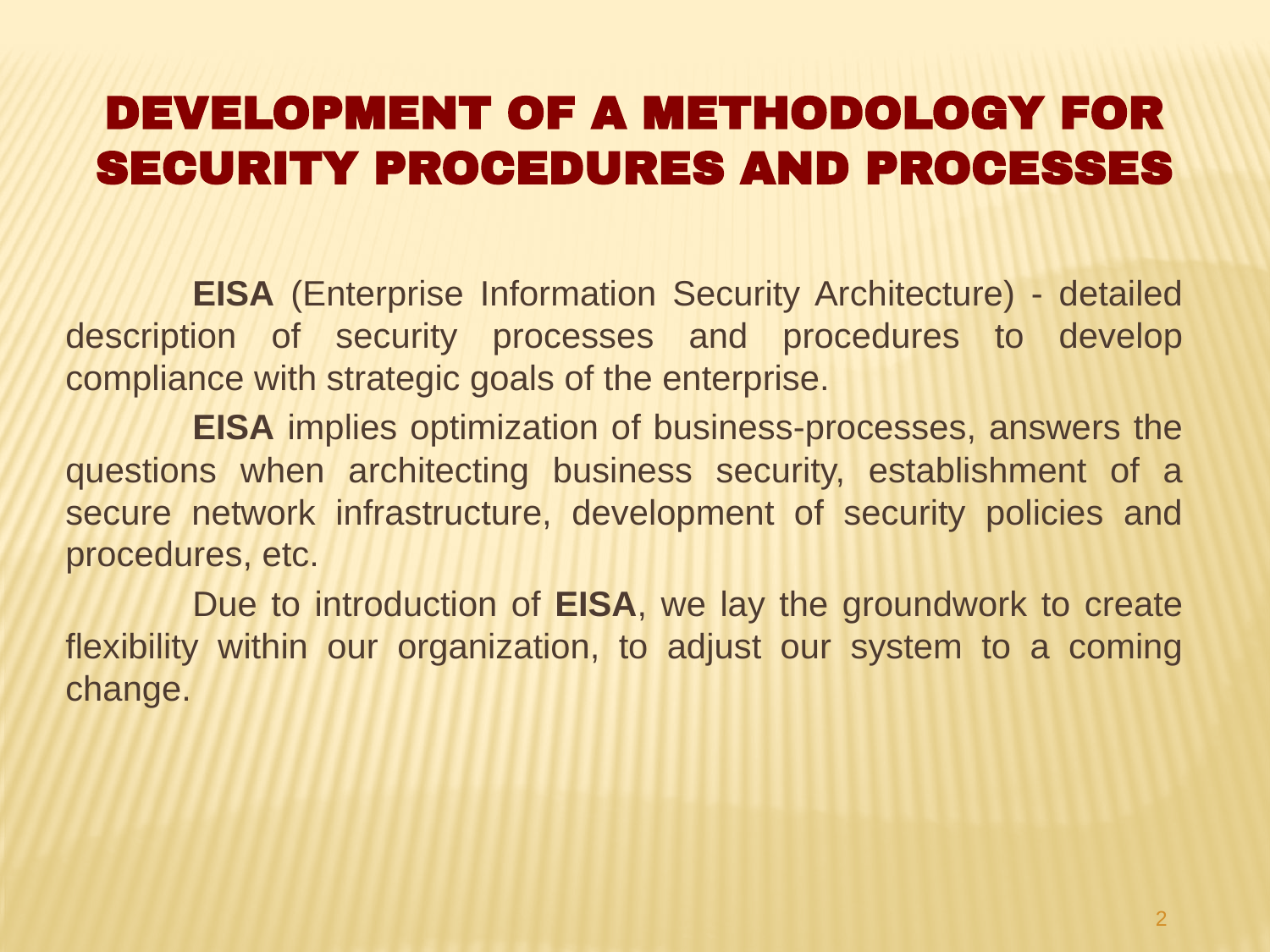

Development of a methodology for security procedures and processes
	EISA (Enterprise Information Security Architecture) - detailed description of security processes and procedures to develop compliance with strategic goals of the enterprise.
	EISA implies optimization of business-processes, answers the questions when architecting business security, establishment of a secure network infrastructure, development of security policies and procedures, etc.
	Due to introduction of EISA, we lay the groundwork to create flexibility within our organization, to adjust our system to a coming change.

2